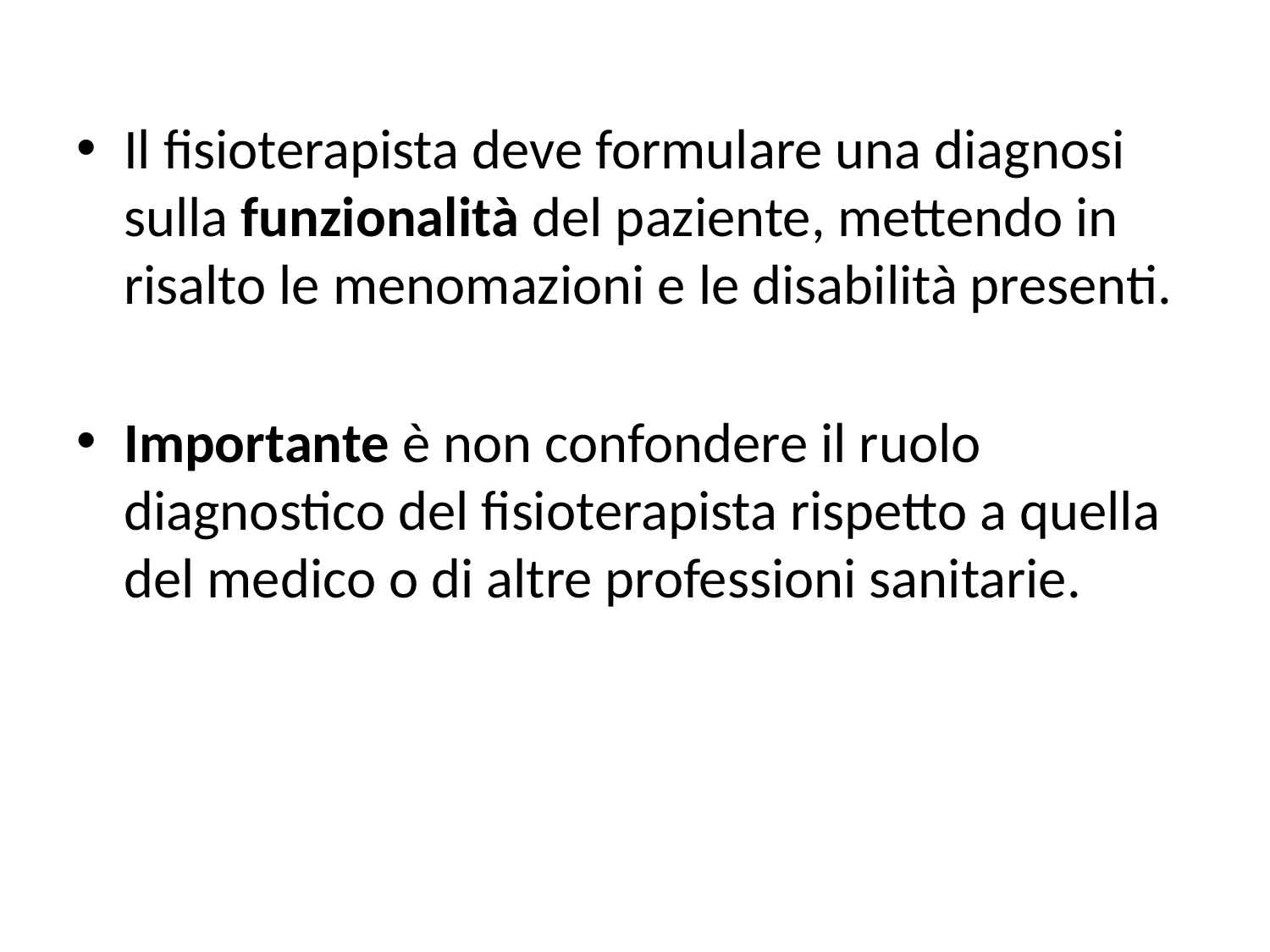

Il fisioterapista deve formulare una diagnosi sulla funzionalità del paziente, mettendo in risalto le menomazioni e le disabilità presenti.

Importante è non confondere il ruolo diagnostico del fisioterapista rispetto a quella del medico o di altre professioni sanitarie.